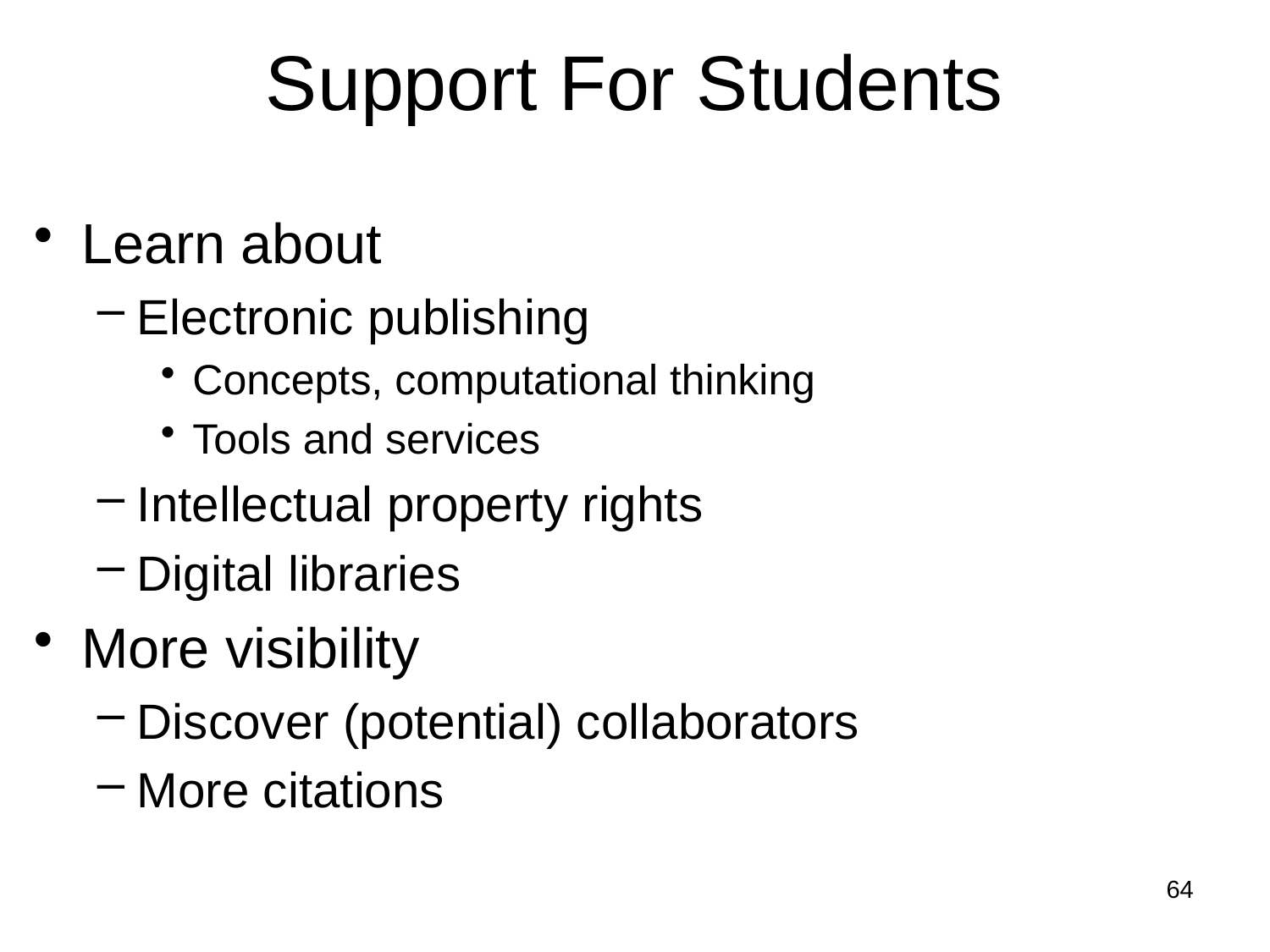

# Support For Students
Learn about
Electronic publishing
Concepts, computational thinking
Tools and services
Intellectual property rights
Digital libraries
More visibility
Discover (potential) collaborators
More citations
64